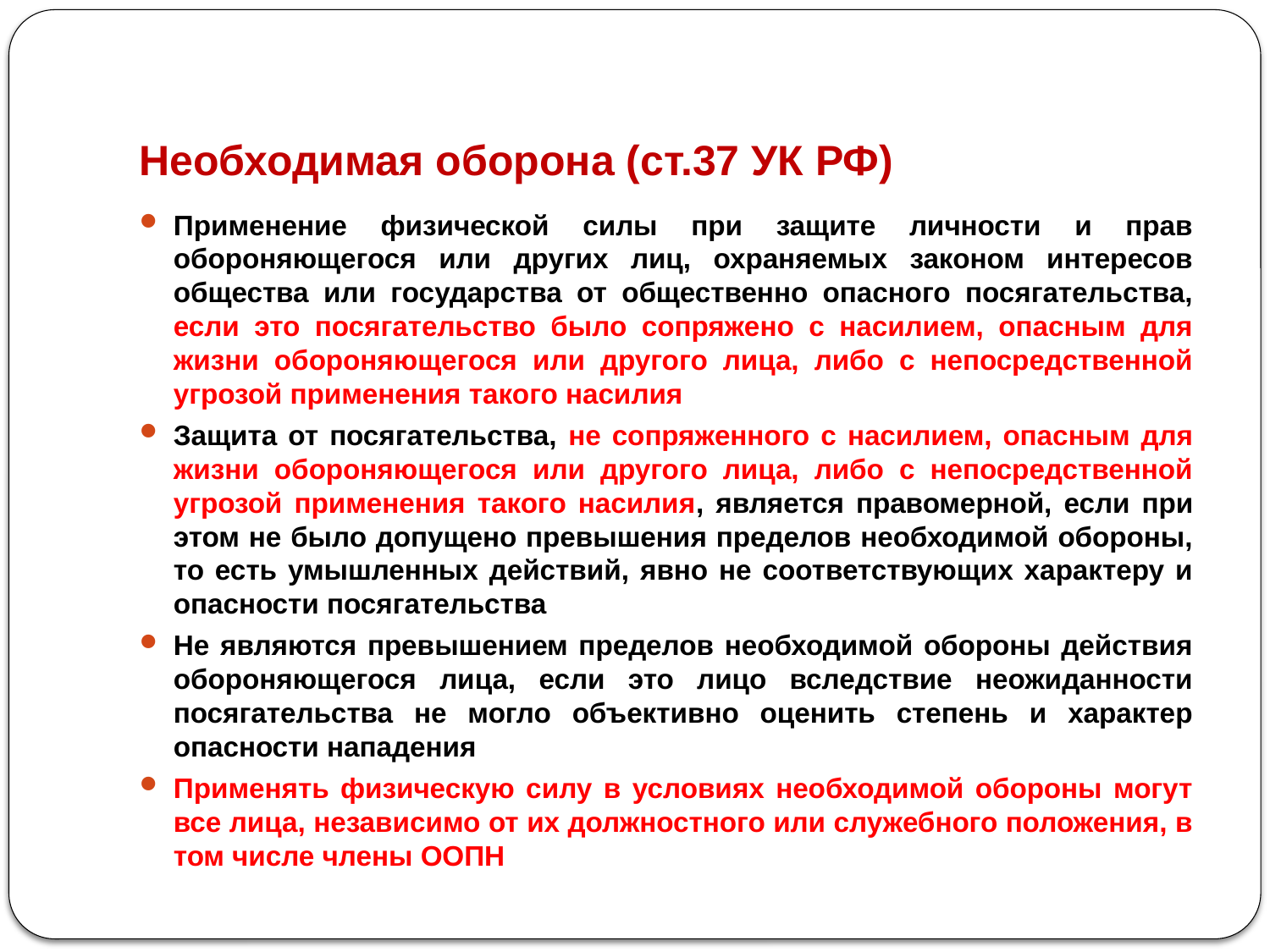

# Необходимая оборона (ст.37 УК РФ)
Применение физической силы при защите личности и прав обороняющегося или других лиц, охраняемых законом интересов общества или государства от общественно опасного посягательства, если это посягательство было сопряжено с насилием, опасным для жизни обороняющегося или другого лица, либо с непосредственной угрозой применения такого насилия
Защита от посягательства, не сопряженного с насилием, опасным для жизни обороняющегося или другого лица, либо с непосредственной угрозой применения такого насилия, является правомерной, если при этом не было допущено превышения пределов необходимой обороны, то есть умышленных действий, явно не соответствующих характеру и опасности посягательства
Не являются превышением пределов необходимой обороны действия обороняющегося лица, если это лицо вследствие неожиданности посягательства не могло объективно оценить степень и характер опасности нападения
Применять физическую силу в условиях необходимой обороны могут все лица, независимо от их должностного или служебного положения, в том числе члены ООПН